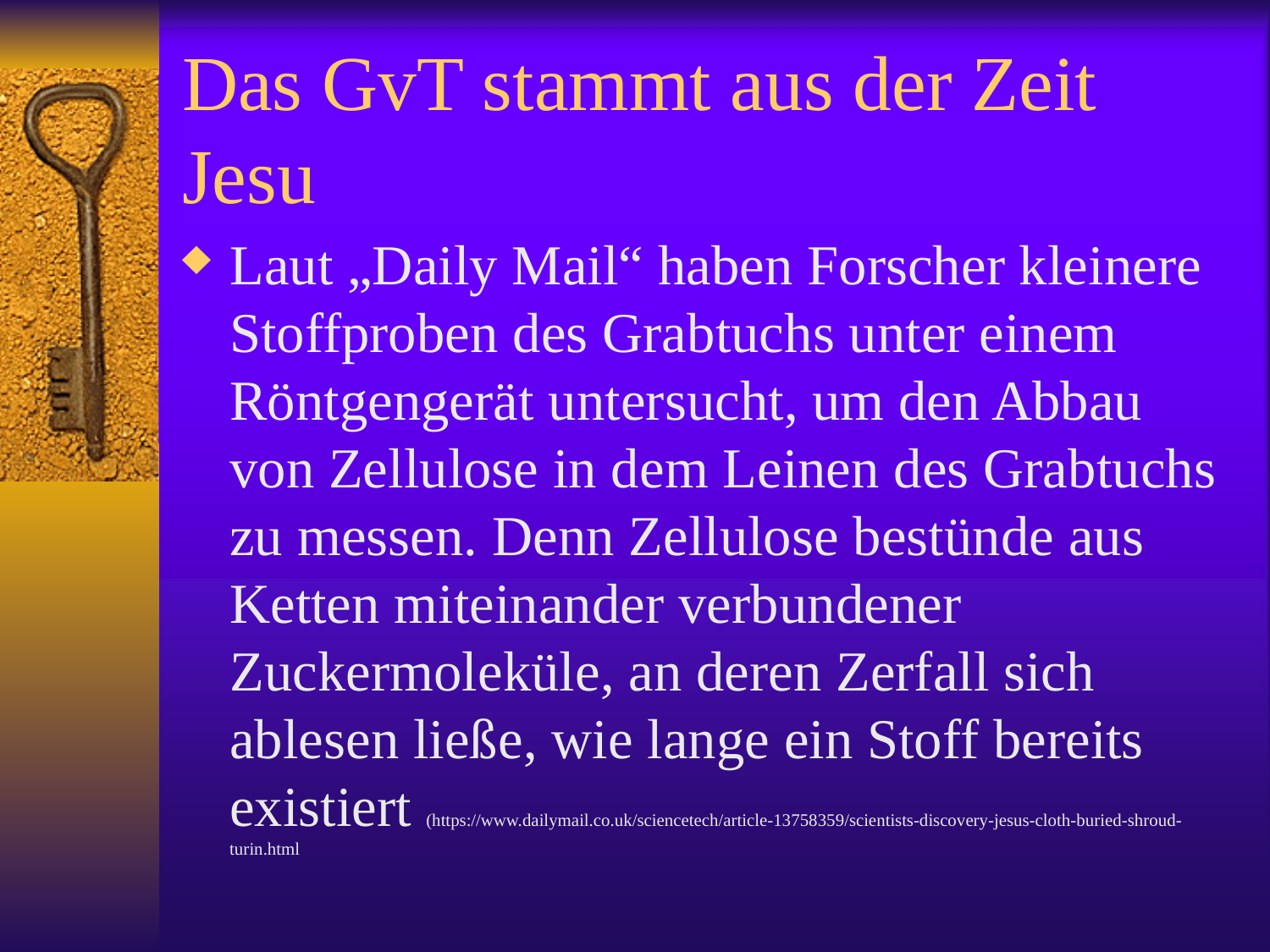

# Das GvT stammt aus der Zeit Jesu
Laut „Daily Mail“ haben Forscher kleinere Stoffproben des Grabtuchs unter einem Röntgengerät untersucht, um den Abbau von Zellulose in dem Leinen des Grabtuchs zu messen. Denn Zellulose bestünde aus Ketten miteinander verbundener Zuckermoleküle, an deren Zerfall sich ablesen ließe, wie lange ein Stoff bereits existiert (https://www.dailymail.co.uk/sciencetech/article-13758359/scientists-discovery-jesus-cloth-buried-shroud-turin.html

D